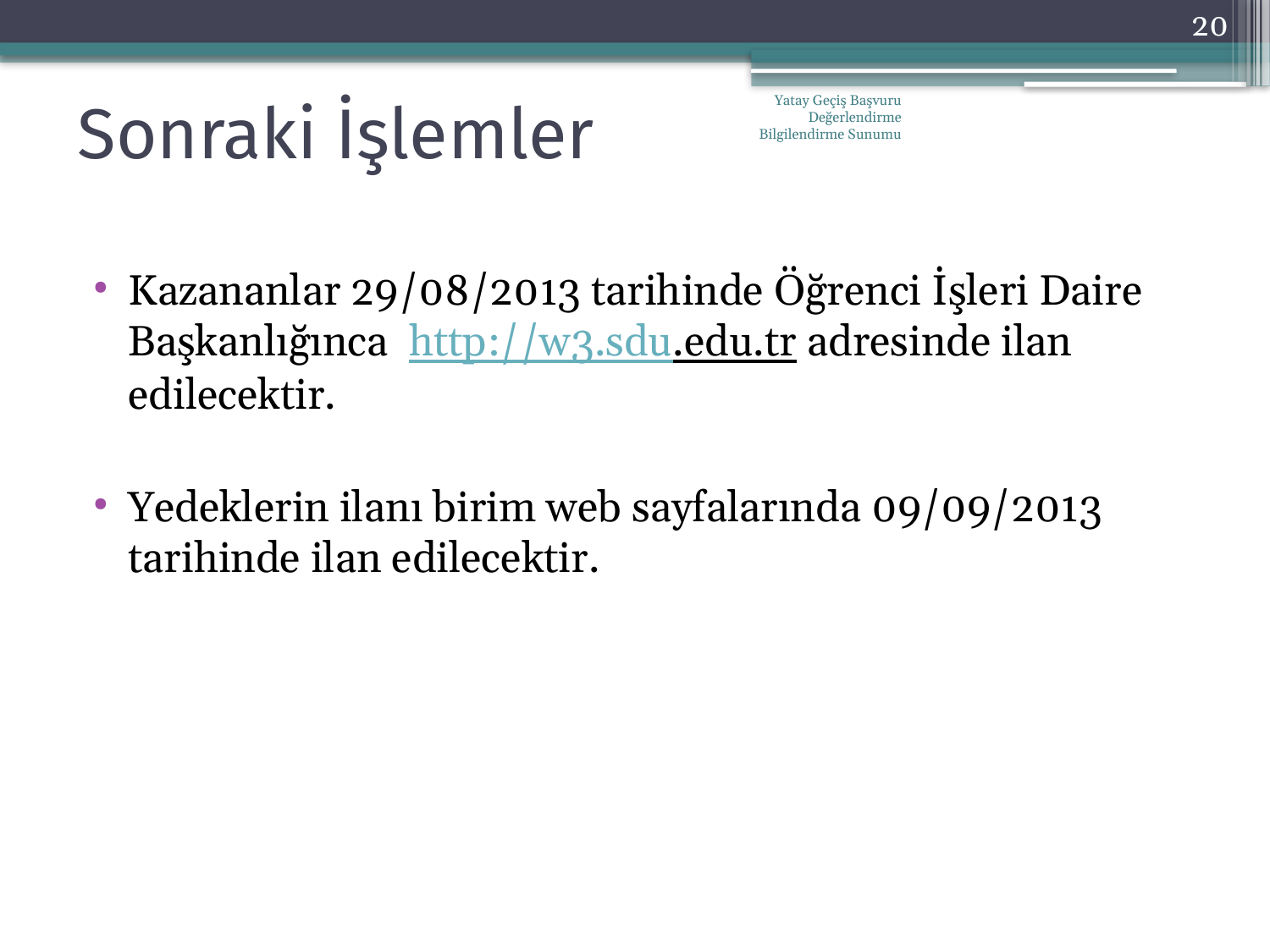

20
# Sonraki İşlemler
Yatay Geçiş Başvuru Değerlendirme Bilgilendirme Sunumu
Kazananlar 29/08/2013 tarihinde Öğrenci İşleri Daire Başkanlığınca  http://w3.sdu.edu.tr adresinde ilan edilecektir.

Yedeklerin ilanı birim web sayfalarında 09/09/2013 tarihinde ilan edilecektir.